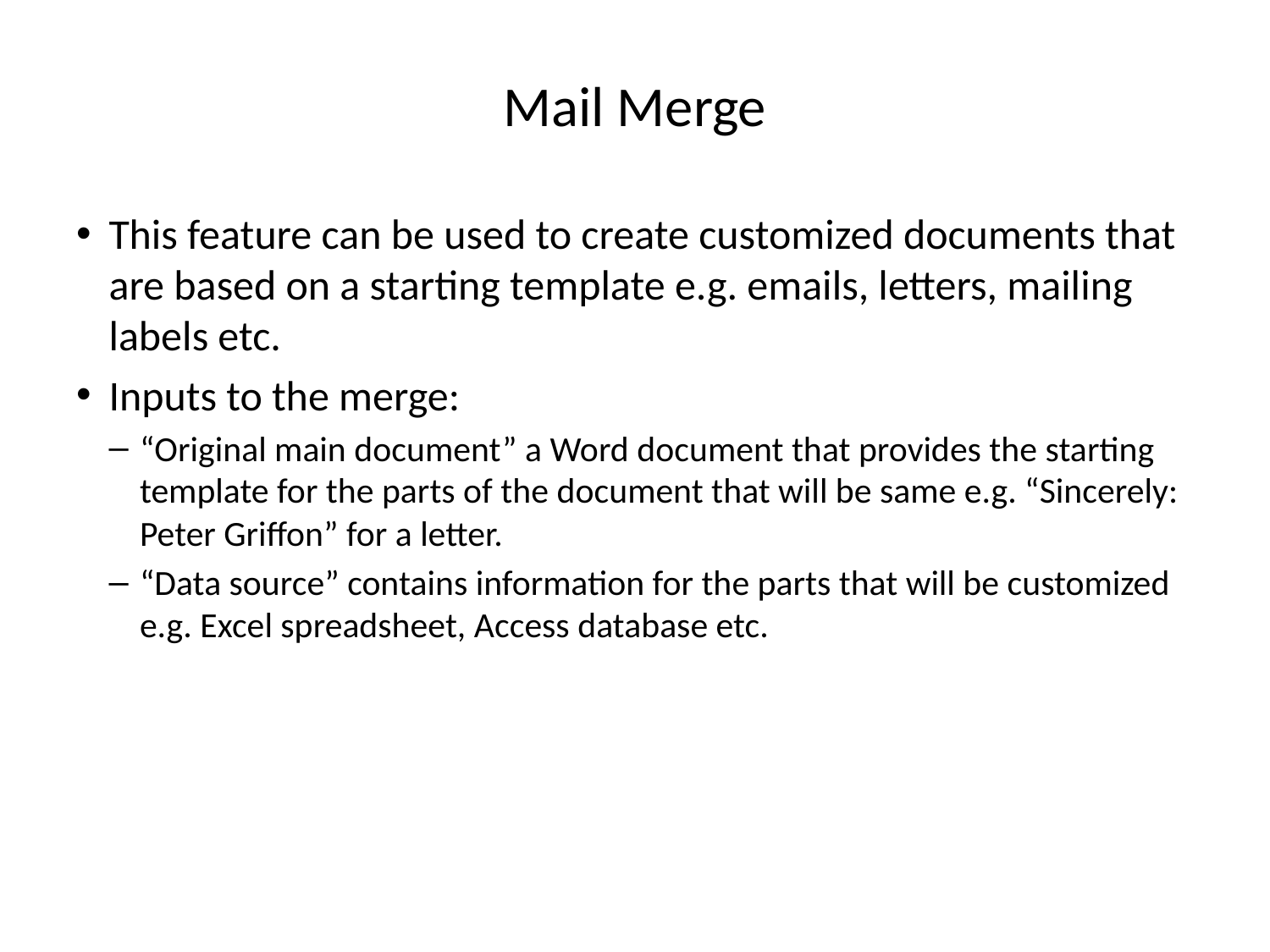

# Mail Merge
This feature can be used to create customized documents that are based on a starting template e.g. emails, letters, mailing labels etc.
Inputs to the merge:
“Original main document” a Word document that provides the starting template for the parts of the document that will be same e.g. “Sincerely: Peter Griffon” for a letter.
“Data source” contains information for the parts that will be customized e.g. Excel spreadsheet, Access database etc.